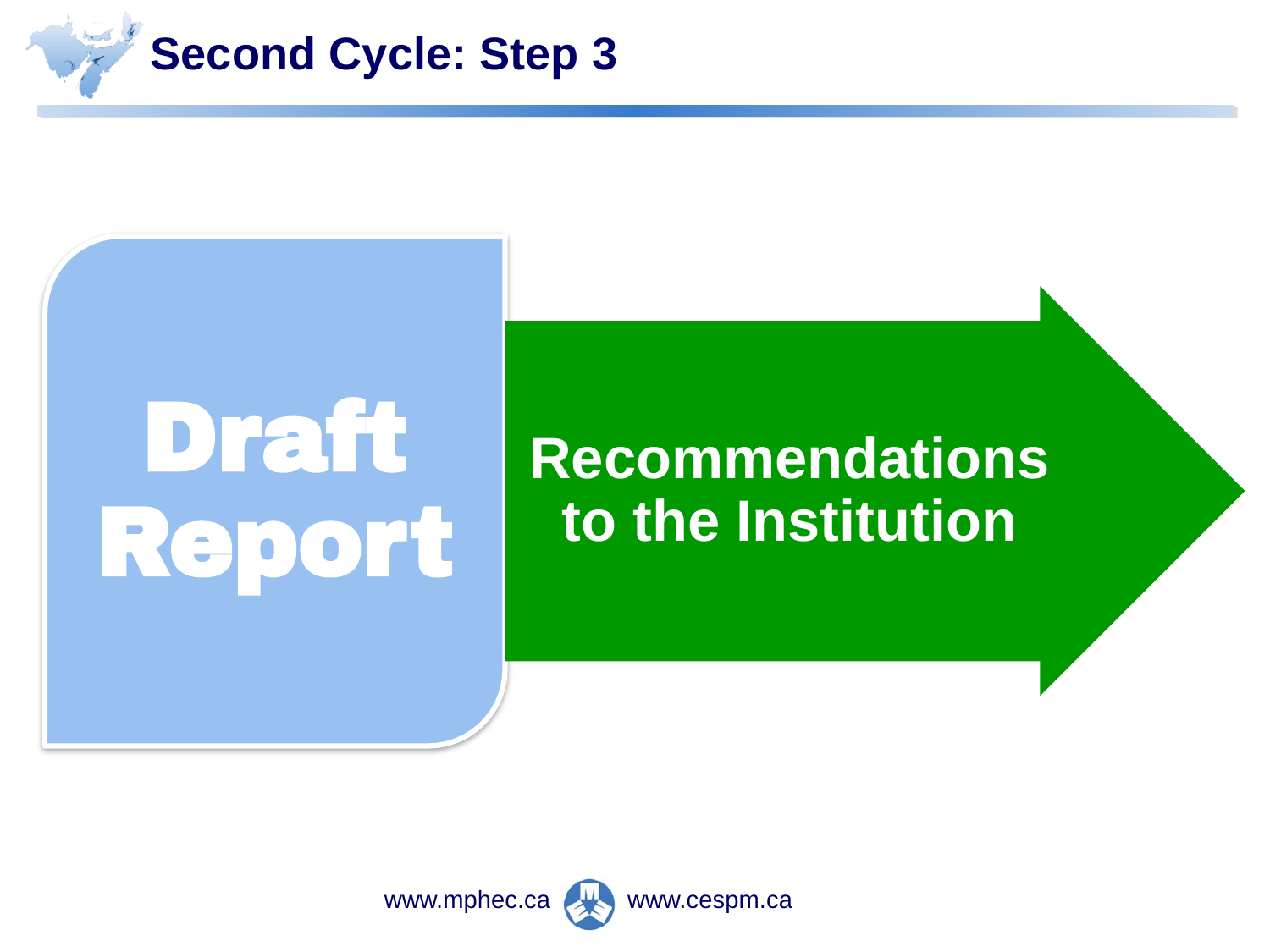

# Second Cycle: Step 3
Draft Report
Recommendations to the Institution